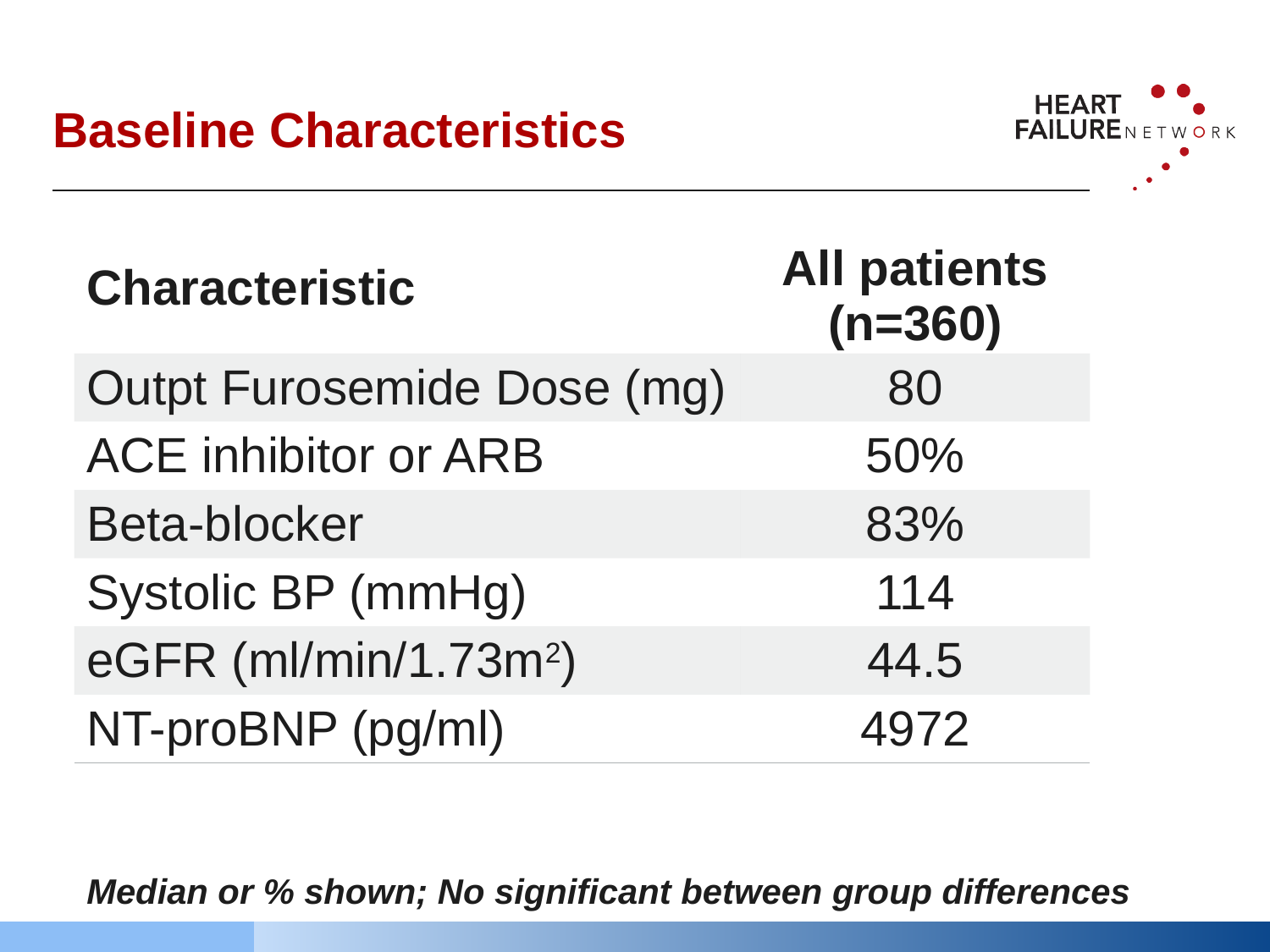

# Baseline Characteristics
| Characteristic | All patients (n=360) |
| --- | --- |
| Outpt Furosemide Dose (mg) | 80 |
| ACE inhibitor or ARB | 50% |
| Beta-blocker | 83% |
| Systolic BP (mmHg) | 114 |
| eGFR (ml/min/1.73m2) | 44.5 |
| NT-proBNP (pg/ml) | 4972 |
Median or % shown; No significant between group differences